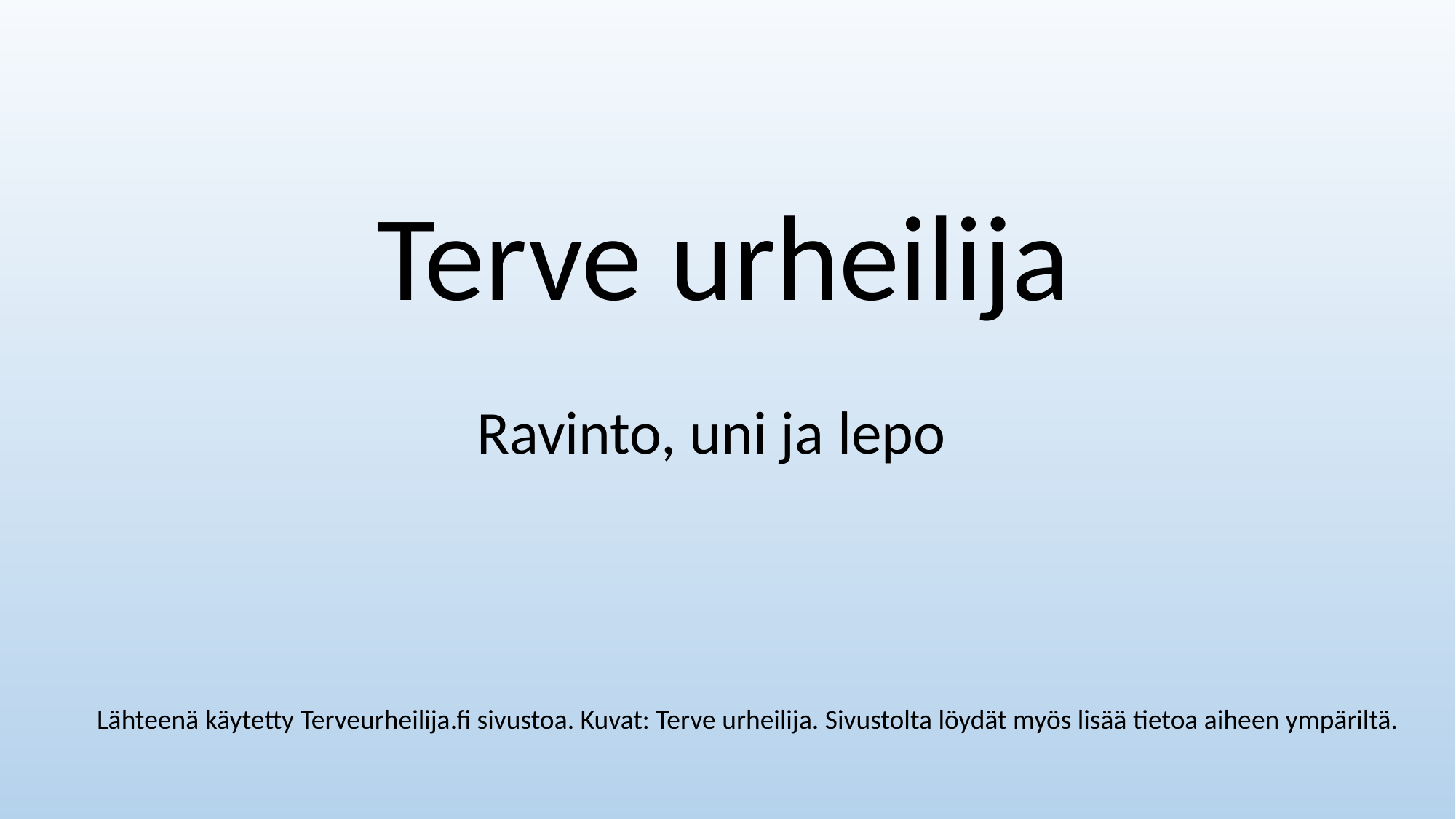

Terve urheilija
Ravinto, uni ja lepo
Lähteenä käytetty Terveurheilija.fi sivustoa. Kuvat: Terve urheilija. Sivustolta löydät myös lisää tietoa aiheen ympäriltä.